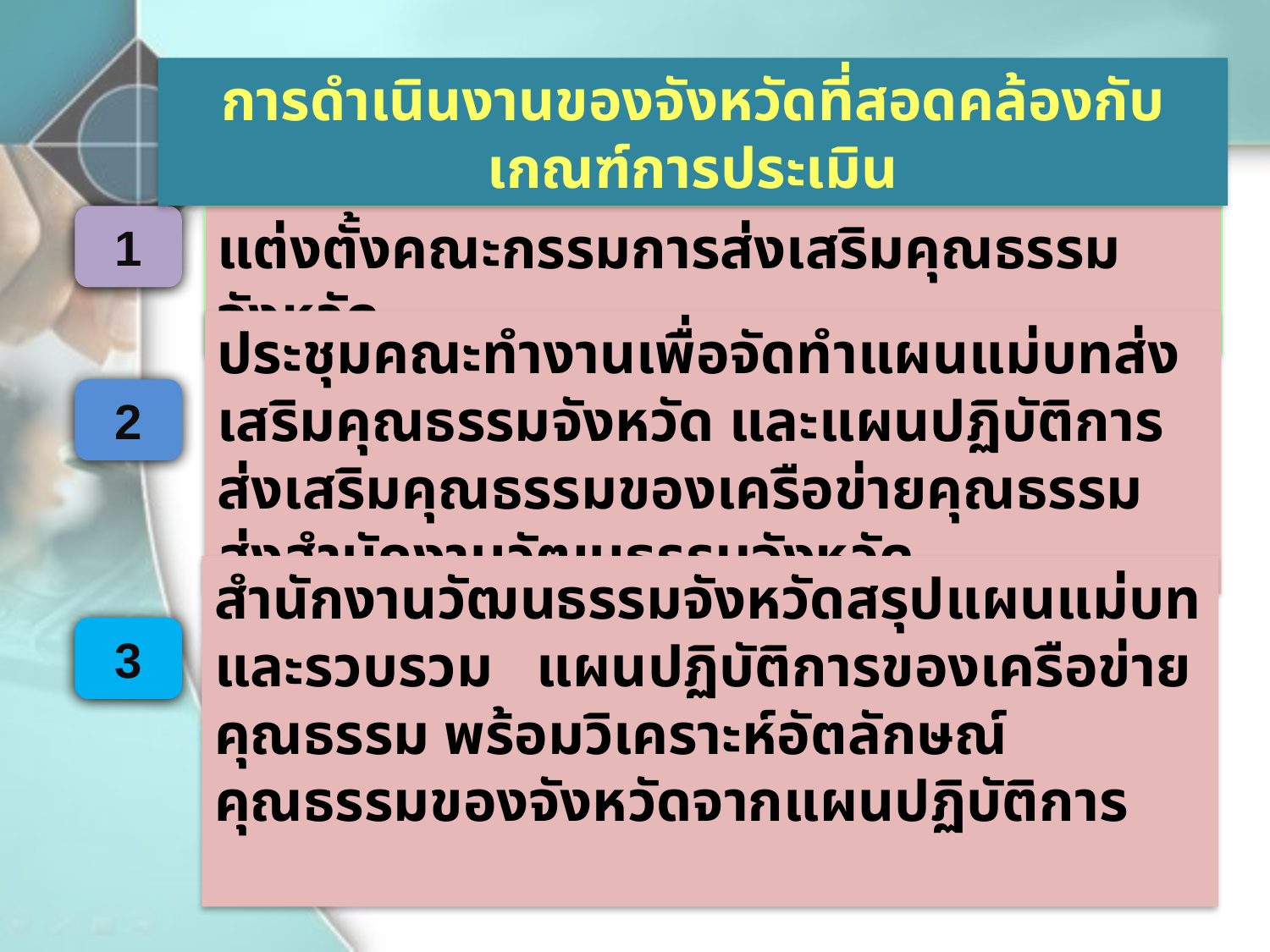

การดำเนินงานของจังหวัดที่สอดคล้องกับเกณฑ์การประเมิน
1
แต่งตั้งคณะกรรมการส่งเสริมคุณธรรมจังหวัด
ประชุมคณะทำงานเพื่อจัดทำแผนแม่บทส่งเสริมคุณธรรมจังหวัด และแผนปฏิบัติการส่งเสริมคุณธรรมของเครือข่ายคุณธรรม
ส่งสำนักงานวัฒนธรรมจังหวัด
2
สำนักงานวัฒนธรรมจังหวัดสรุปแผนแม่บทและรวบรวม   แผนปฏิบัติการของเครือข่ายคุณธรรม พร้อมวิเคราะห์อัตลักษณ์คุณธรรมของจังหวัดจากแผนปฏิบัติการ

3